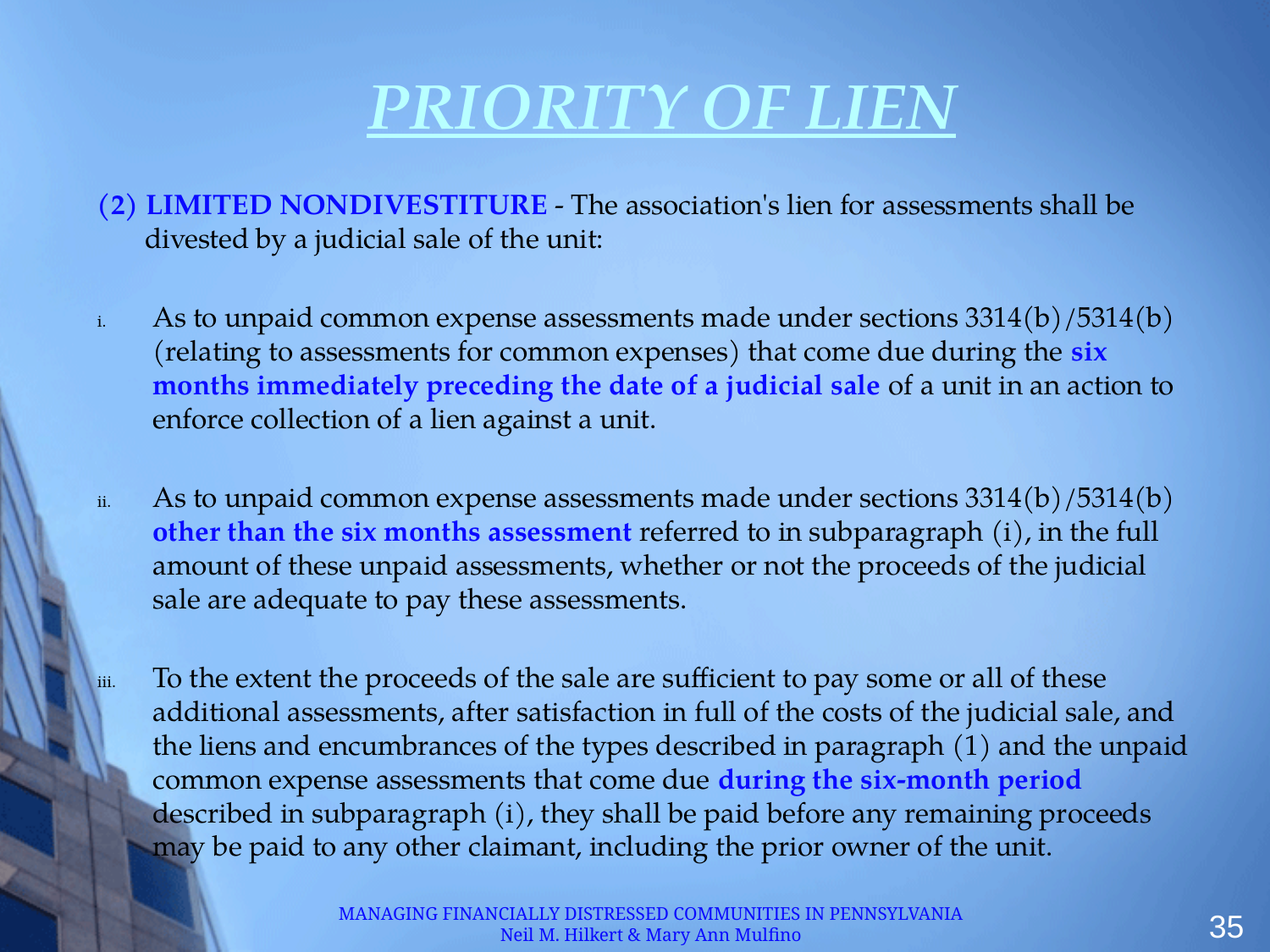

# PRIORITY OF LIEN
(2) LIMITED NONDIVESTITURE - The association's lien for assessments shall be divested by a judicial sale of the unit:

As to unpaid common expense assessments made under sections 3314(b)/5314(b) (relating to assessments for common expenses) that come due during the six months immediately preceding the date of a judicial sale of a unit in an action to enforce collection of a lien against a unit.

As to unpaid common expense assessments made under sections 3314(b)/5314(b) other than the six months assessment referred to in subparagraph (i), in the full amount of these unpaid assessments, whether or not the proceeds of the judicial sale are adequate to pay these assessments.

To the extent the proceeds of the sale are sufficient to pay some or all of these additional assessments, after satisfaction in full of the costs of the judicial sale, and the liens and encumbrances of the types described in paragraph (1) and the unpaid common expense assessments that come due during the six-month period described in subparagraph (i), they shall be paid before any remaining proceeds may be paid to any other claimant, including the prior owner of the unit.

MANAGING FINANCIALLY DISTRESSED COMMUNITIES IN PENNSYLVANIA
Neil M. Hilkert & Mary Ann Mulfino
35